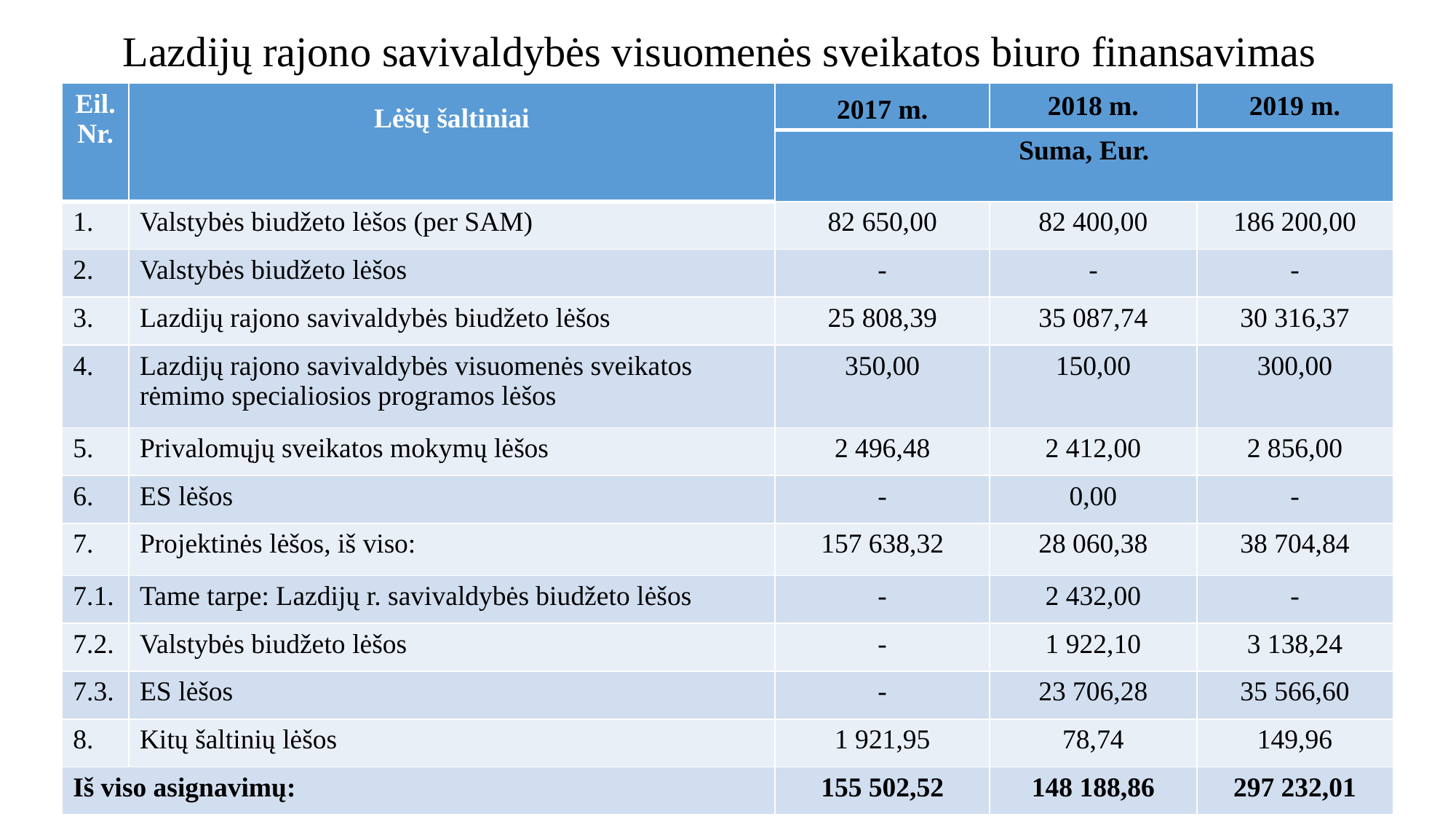

# Lazdijų rajono savivaldybės visuomenės sveikatos biuro finansavimas
| Eil. Nr. | Lėšų šaltiniai | 2017 m. | 2018 m. | 2019 m. |
| --- | --- | --- | --- | --- |
|  |  | Suma, Eur. |  |  |
| 1. | Valstybės biudžeto lėšos (per SAM) | 82 650,00 | 82 400,00 | 186 200,00 |
| 2. | Valstybės biudžeto lėšos | - | - | - |
| 3. | Lazdijų rajono savivaldybės biudžeto lėšos | 25 808,39 | 35 087,74 | 30 316,37 |
| 4. | Lazdijų rajono savivaldybės visuomenės sveikatos rėmimo specialiosios programos lėšos | 350,00 | 150,00 | 300,00 |
| 5. | Privalomųjų sveikatos mokymų lėšos | 2 496,48 | 2 412,00 | 2 856,00 |
| 6. | ES lėšos | - | 0,00 | - |
| 7. | Projektinės lėšos, iš viso: | 157 638,32 | 28 060,38 | 38 704,84 |
| 7.1. | Tame tarpe: Lazdijų r. savivaldybės biudžeto lėšos | - | 2 432,00 | - |
| 7.2. | Valstybės biudžeto lėšos | - | 1 922,10 | 3 138,24 |
| 7.3. | ES lėšos | - | 23 706,28 | 35 566,60 |
| 8. | Kitų šaltinių lėšos | 1 921,95 | 78,74 | 149,96 |
| Iš viso asignavimų: |  | 155 502,52 | 148 188,86 | 297 232,01 |